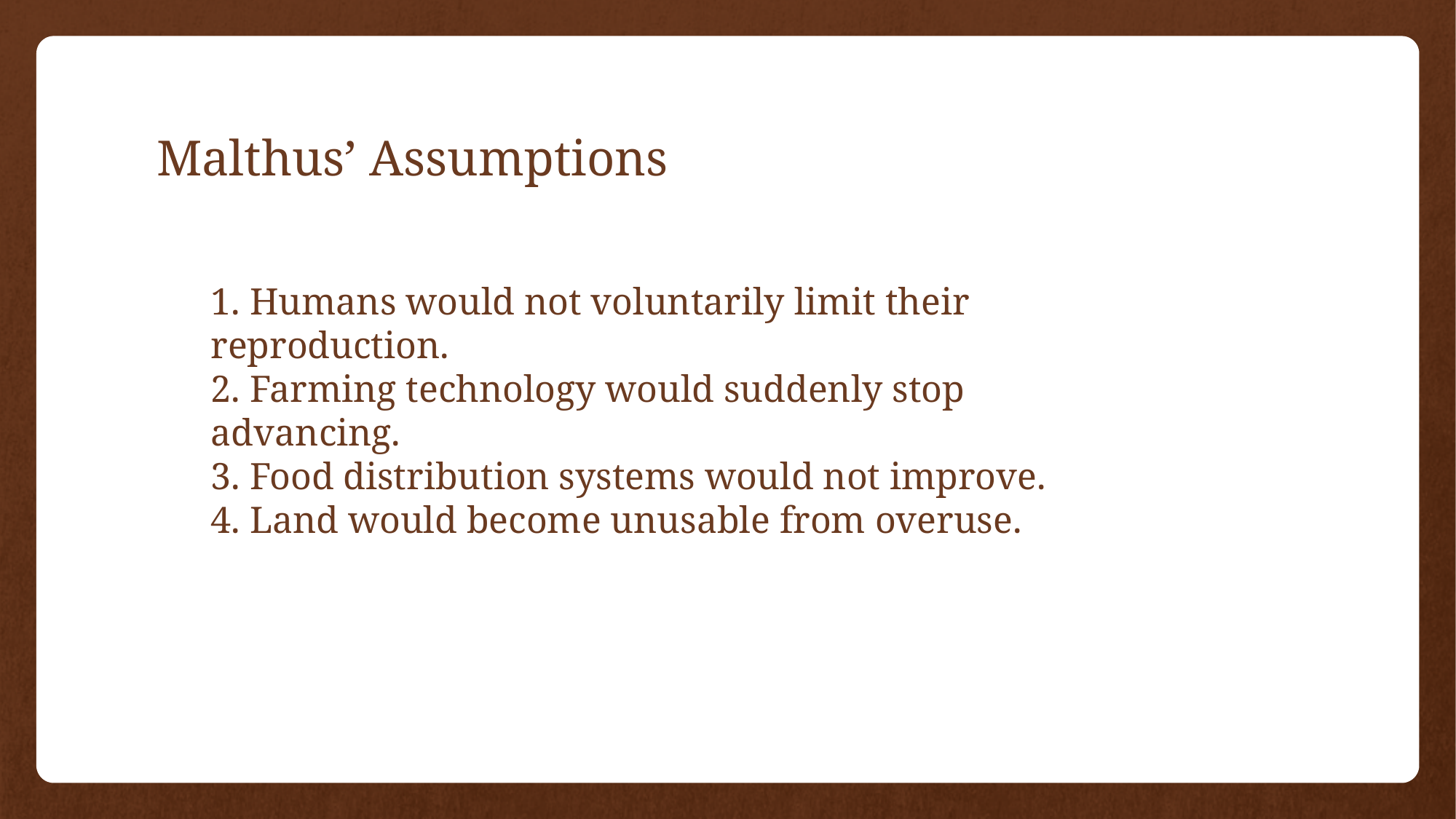

# Malthus’ Assumptions
1. Humans would not voluntarily limit their reproduction.
2. Farming technology would suddenly stop advancing.
3. Food distribution systems would not improve.
4. Land would become unusable from overuse.